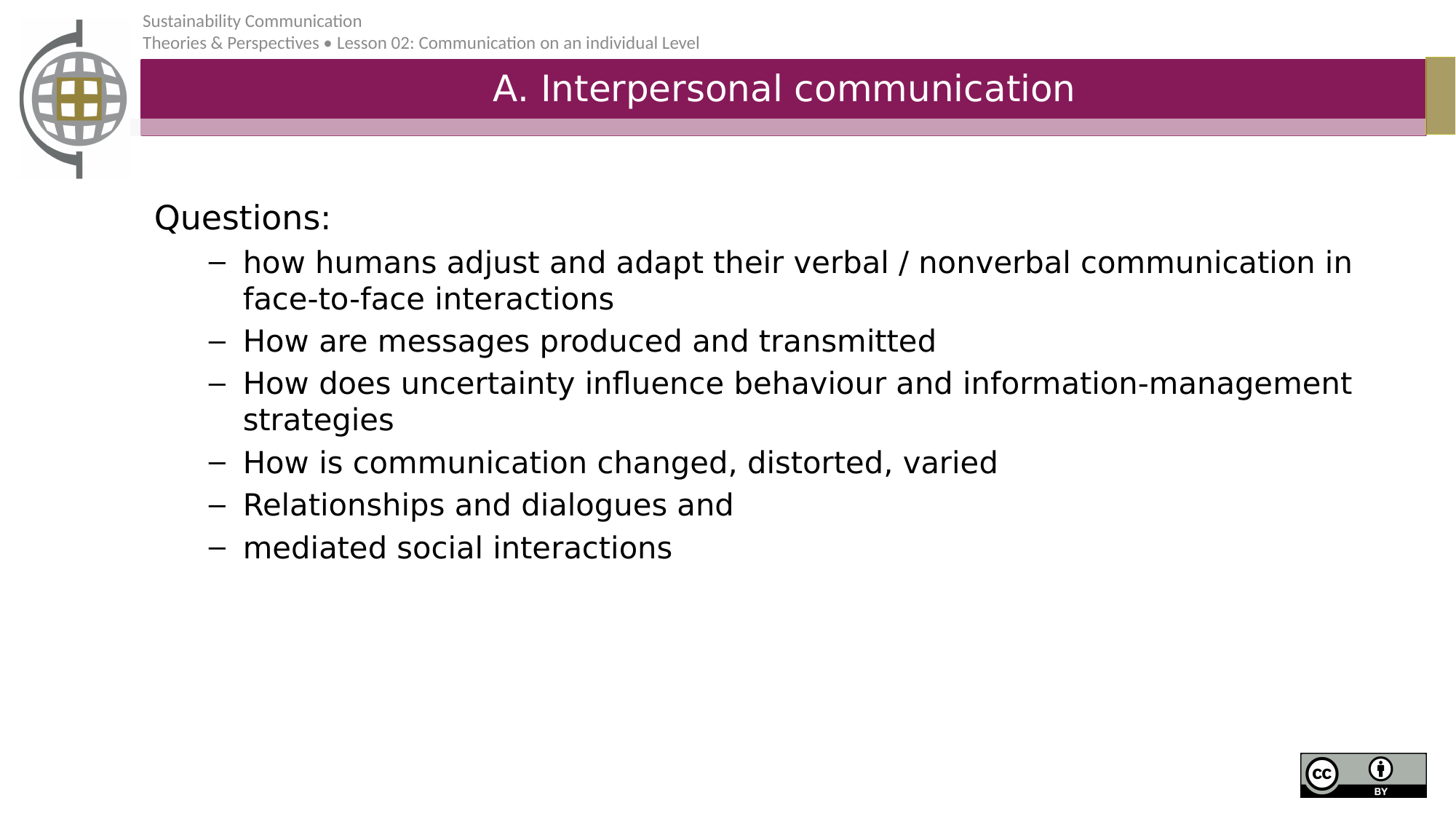

# A. Interpersonal communication
Questions:
how humans adjust and adapt their verbal / nonverbal communication in face-to-face interactions
How are messages produced and transmitted
How does uncertainty influence behaviour and information-management strategies
How is communication changed, distorted, varied
Relationships and dialogues and
mediated social interactions